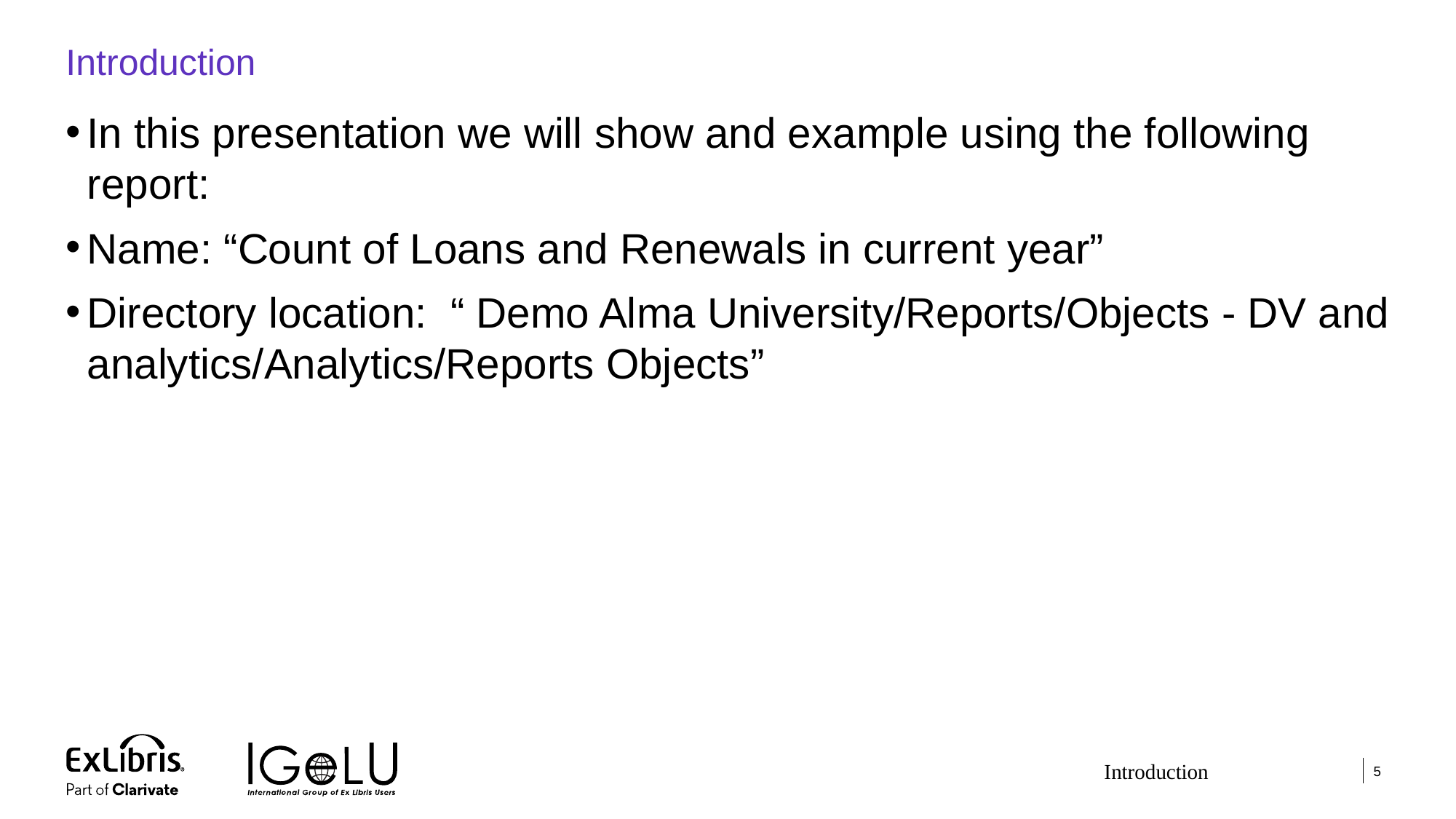

# Introduction
In this presentation we will show and example using the following report:
Name: “Count of Loans and Renewals in current year”
Directory location:  “ Demo Alma University/Reports/Objects - DV and analytics/Analytics/Reports Objects”
Introduction
5